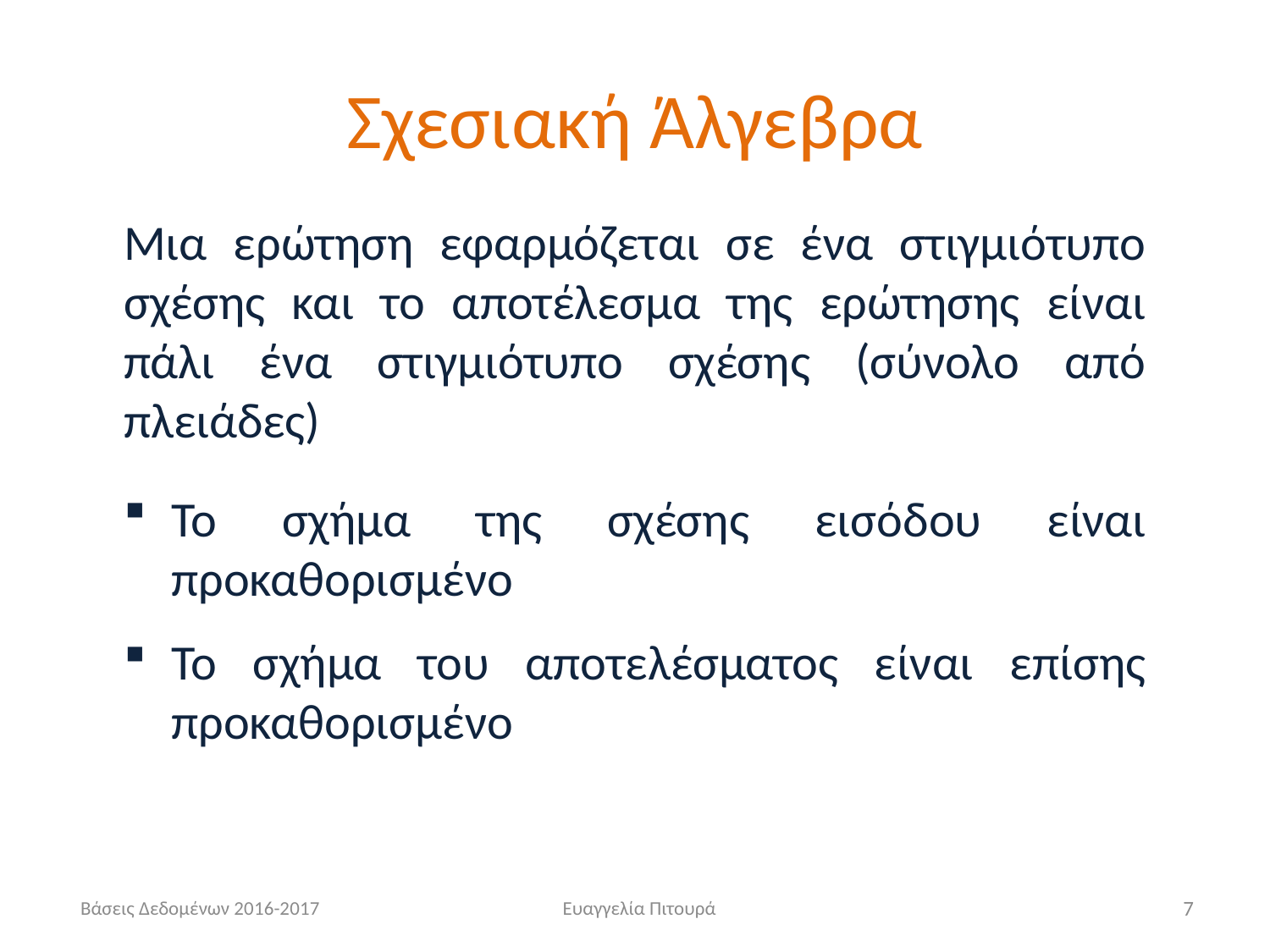

# Σχεσιακή Άλγεβρα
Μια ερώτηση εφαρμόζεται σε ένα στιγμιότυπο σχέσης και το αποτέλεσμα της ερώτησης είναι πάλι ένα στιγμιότυπο σχέσης (σύνολο από πλειάδες)
Το σχήμα της σχέσης εισόδου είναι προκαθορισμένο
Το σχήμα του αποτελέσματος είναι επίσης προκαθορισμένο

Βάσεις Δεδομένων 2016-2017
Ευαγγελία Πιτουρά
7